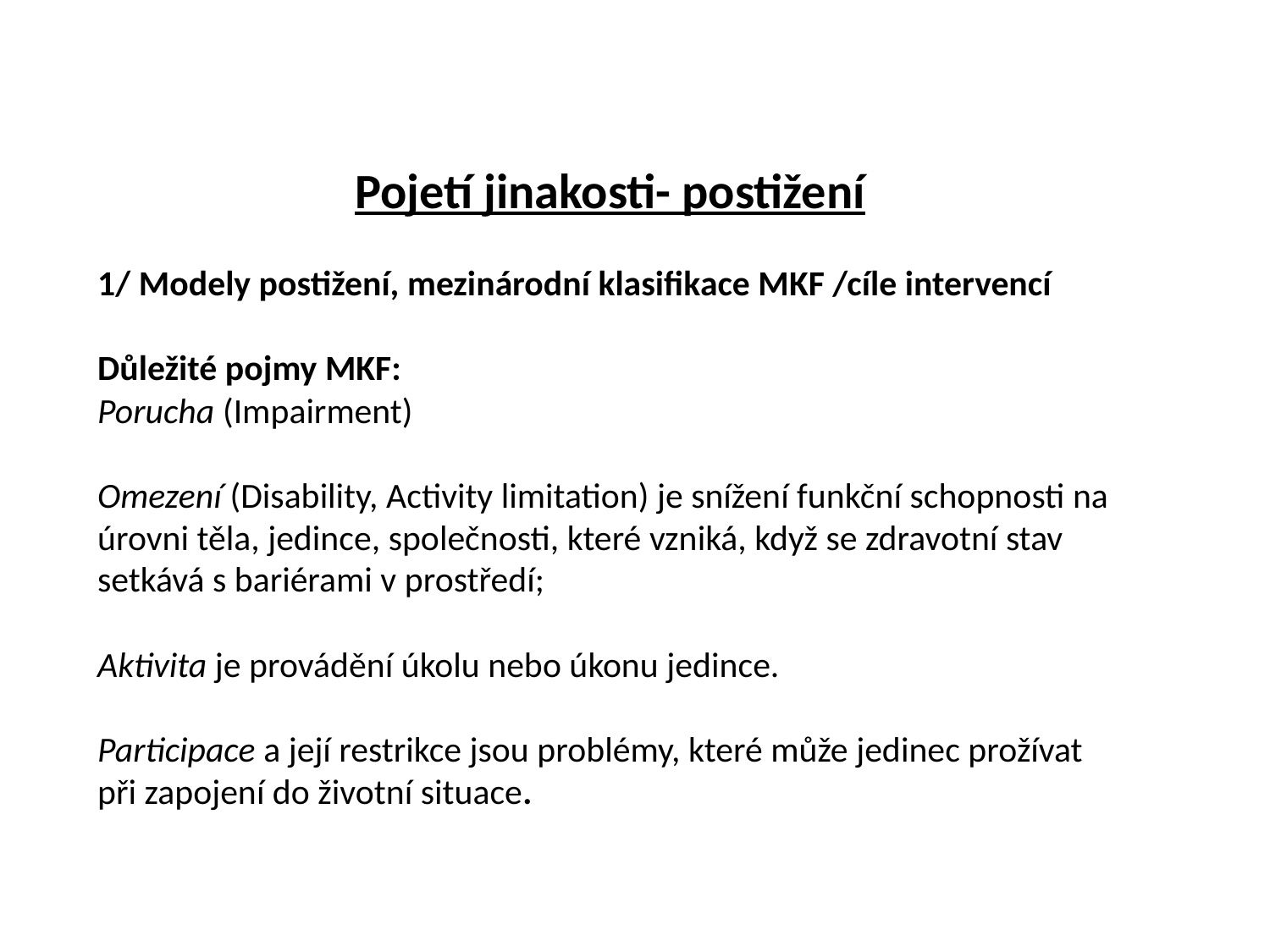

Pojetí jinakosti- postižení

1/ Modely postižení, mezinárodní klasifikace MKF /cíle intervencí

Důležité pojmy MKF:
Porucha (Impairment)

Omezení (Disability, Activity limitation) je snížení funkční schopnosti na úrovni těla, jedince, společnosti, které vzniká, když se zdravotní stav setkává s bariérami v prostředí;

Aktivita je provádění úkolu nebo úkonu jedince.

Participace a její restrikce jsou problémy, které může jedinec prožívat při zapojení do životní situace.